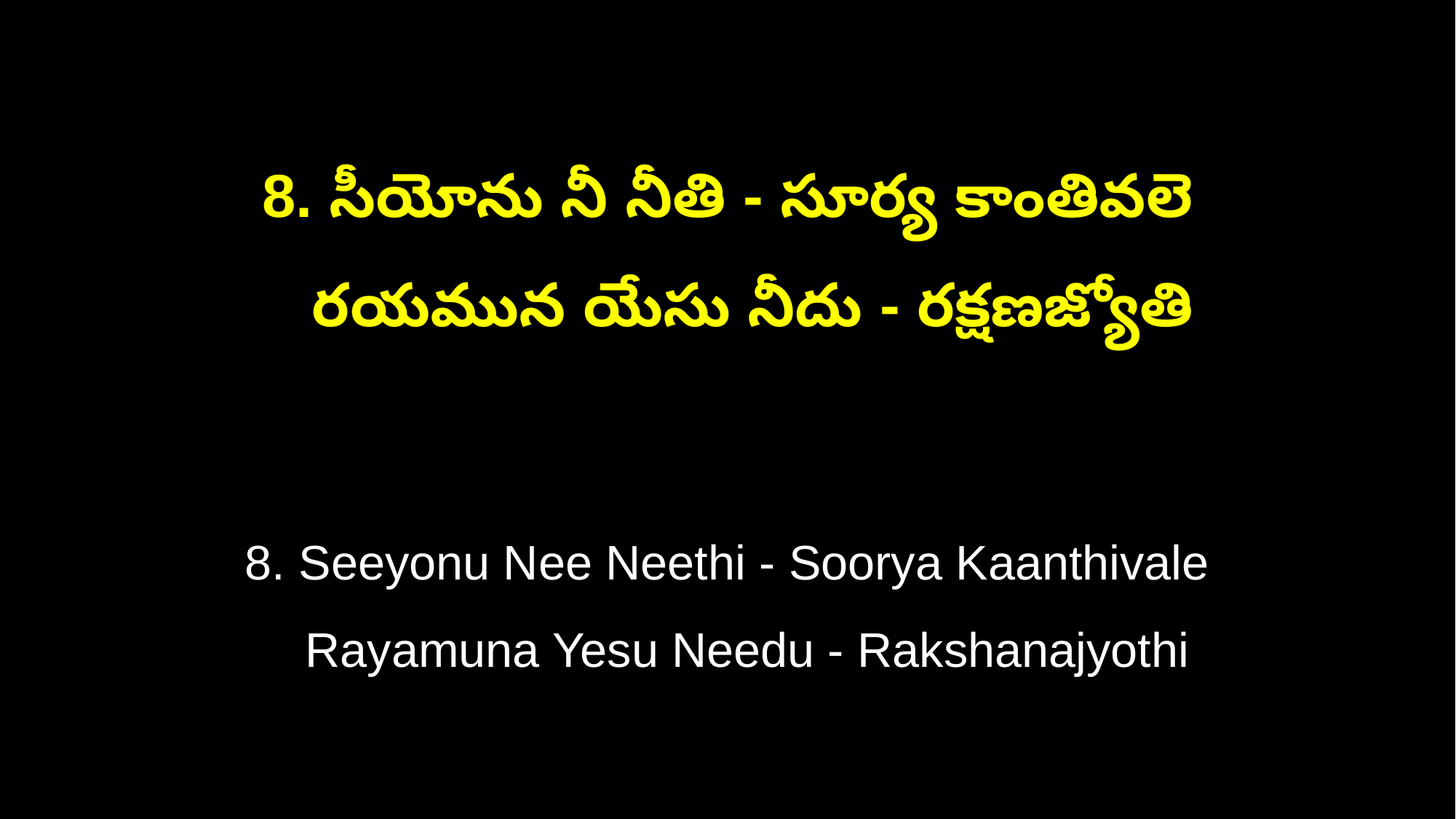

8. సీయోను నీ నీతి - సూర్య కాంతివలె
   రయమున యేసు నీదు - రక్షణజ్యోతి
8. Seeyonu Nee Neethi - Soorya Kaanthivale
   Rayamuna Yesu Needu - Rakshanajyothi